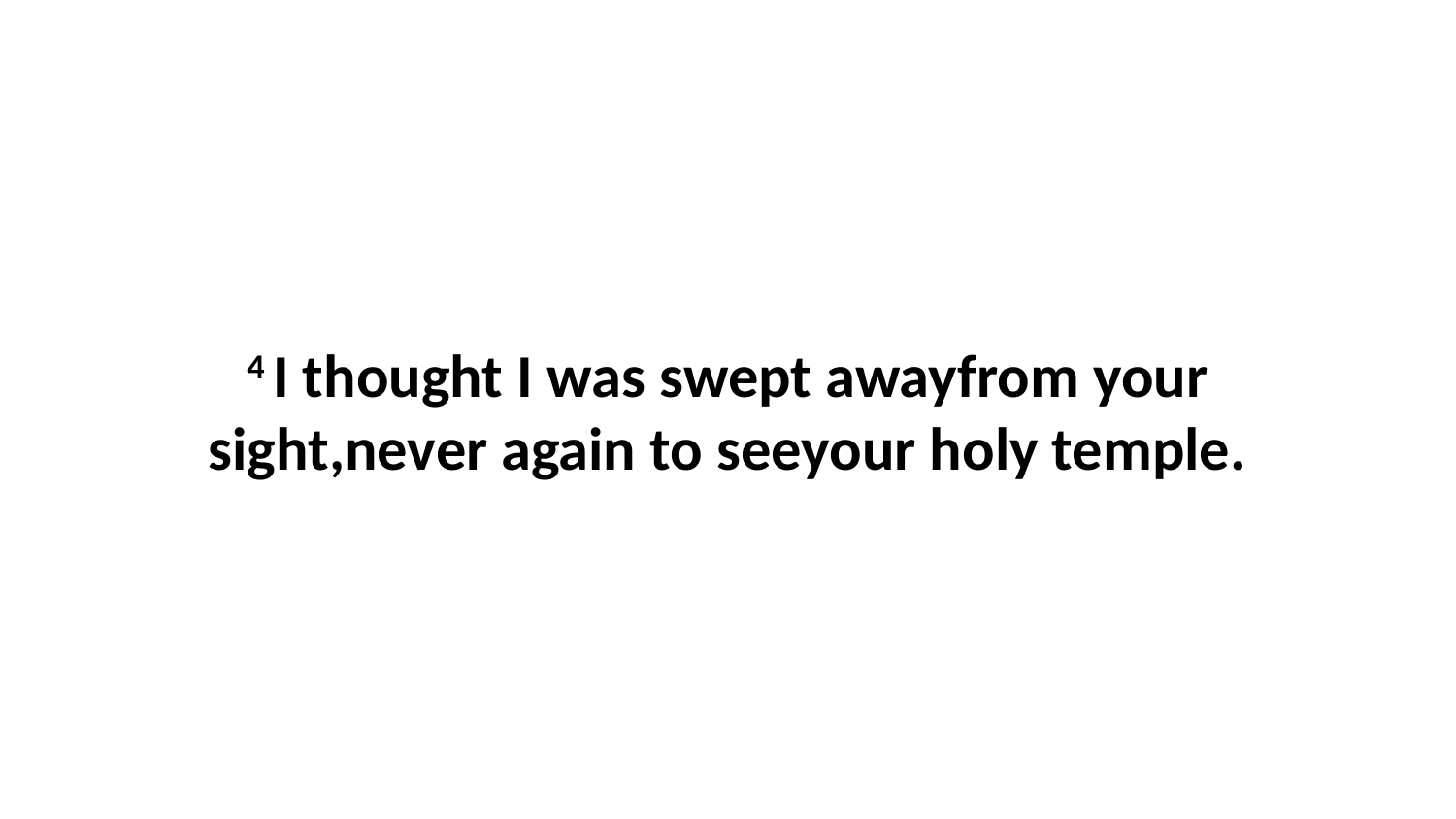

4 I thought I was swept awayfrom your sight,never again to seeyour holy temple.